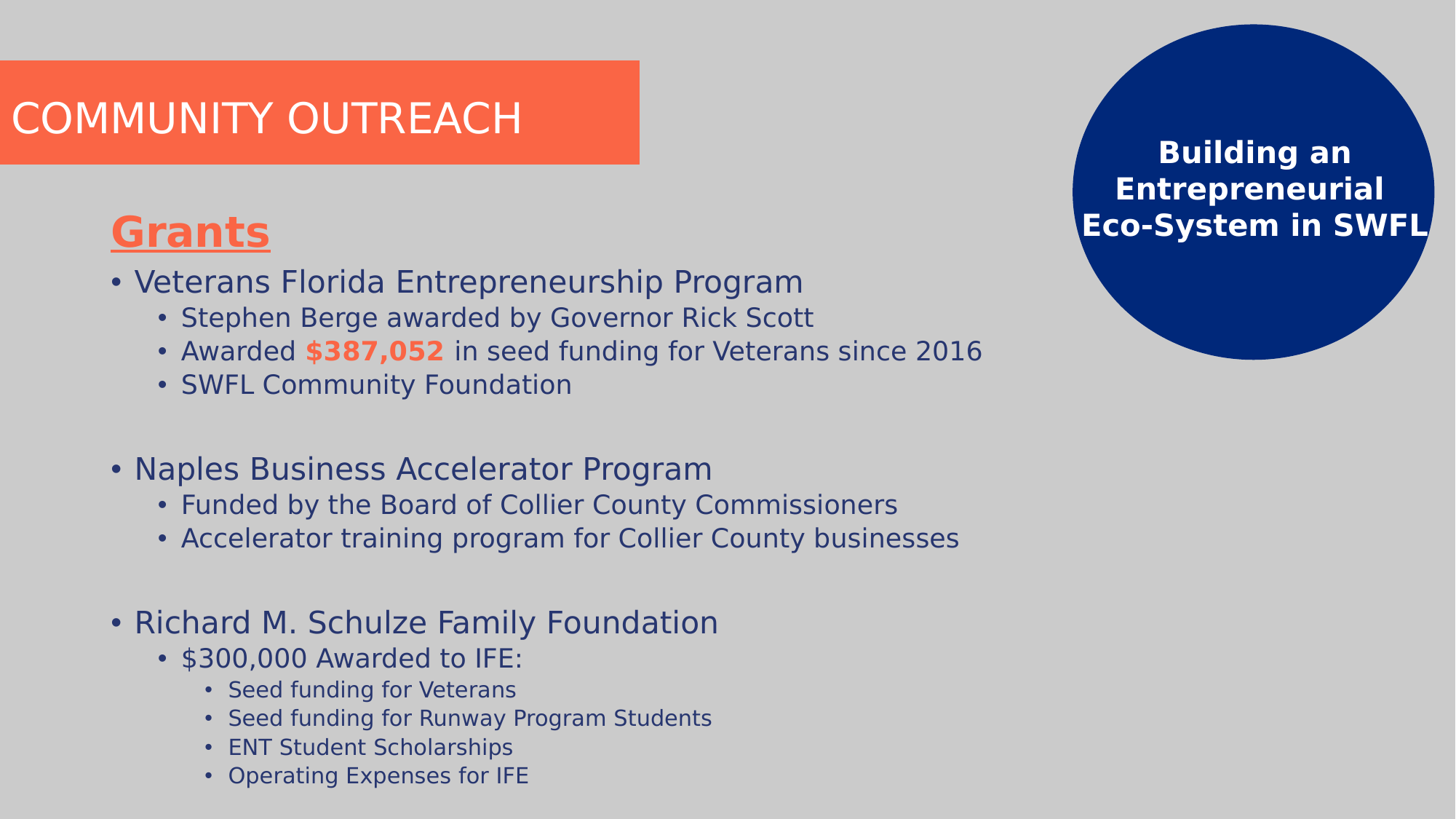

# COMMUNITY OUTREACH
Building an Entrepreneurial
Eco-System in SWFL
Grants
Veterans Florida Entrepreneurship Program
Stephen Berge awarded by Governor Rick Scott
Awarded $387,052 in seed funding for Veterans since 2016
SWFL Community Foundation

Naples Business Accelerator Program
Funded by the Board of Collier County Commissioners
Accelerator training program for Collier County businesses

Richard M. Schulze Family Foundation
$300,000 Awarded to IFE:
Seed funding for Veterans
Seed funding for Runway Program Students
ENT Student Scholarships
Operating Expenses for IFE